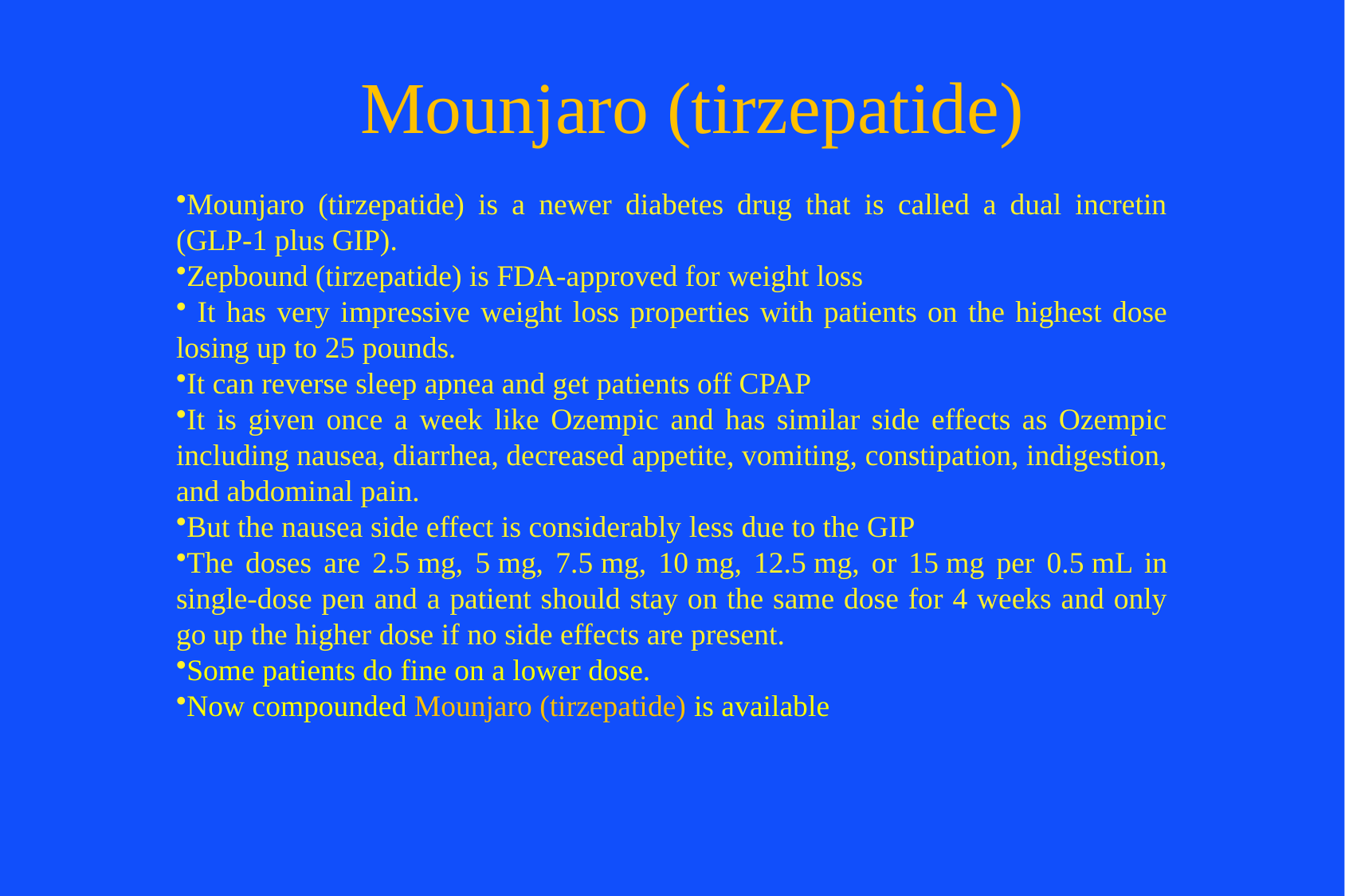

# Mounjaro (tirzepatide)
Mounjaro (tirzepatide) is a newer diabetes drug that is called a dual incretin (GLP-1 plus GIP).
Zepbound (tirzepatide) is FDA-approved for weight loss
 It has very impressive weight loss properties with patients on the highest dose losing up to 25 pounds.
It can reverse sleep apnea and get patients off CPAP
It is given once a week like Ozempic and has similar side effects as Ozempic including nausea, diarrhea, decreased appetite, vomiting, constipation, indigestion, and abdominal pain.
But the nausea side effect is considerably less due to the GIP
The doses are 2.5 mg, 5 mg, 7.5 mg, 10 mg, 12.5 mg, or 15 mg per 0.5 mL in single-dose pen and a patient should stay on the same dose for 4 weeks and only go up the higher dose if no side effects are present.
Some patients do fine on a lower dose.
Now compounded Mounjaro (tirzepatide) is available